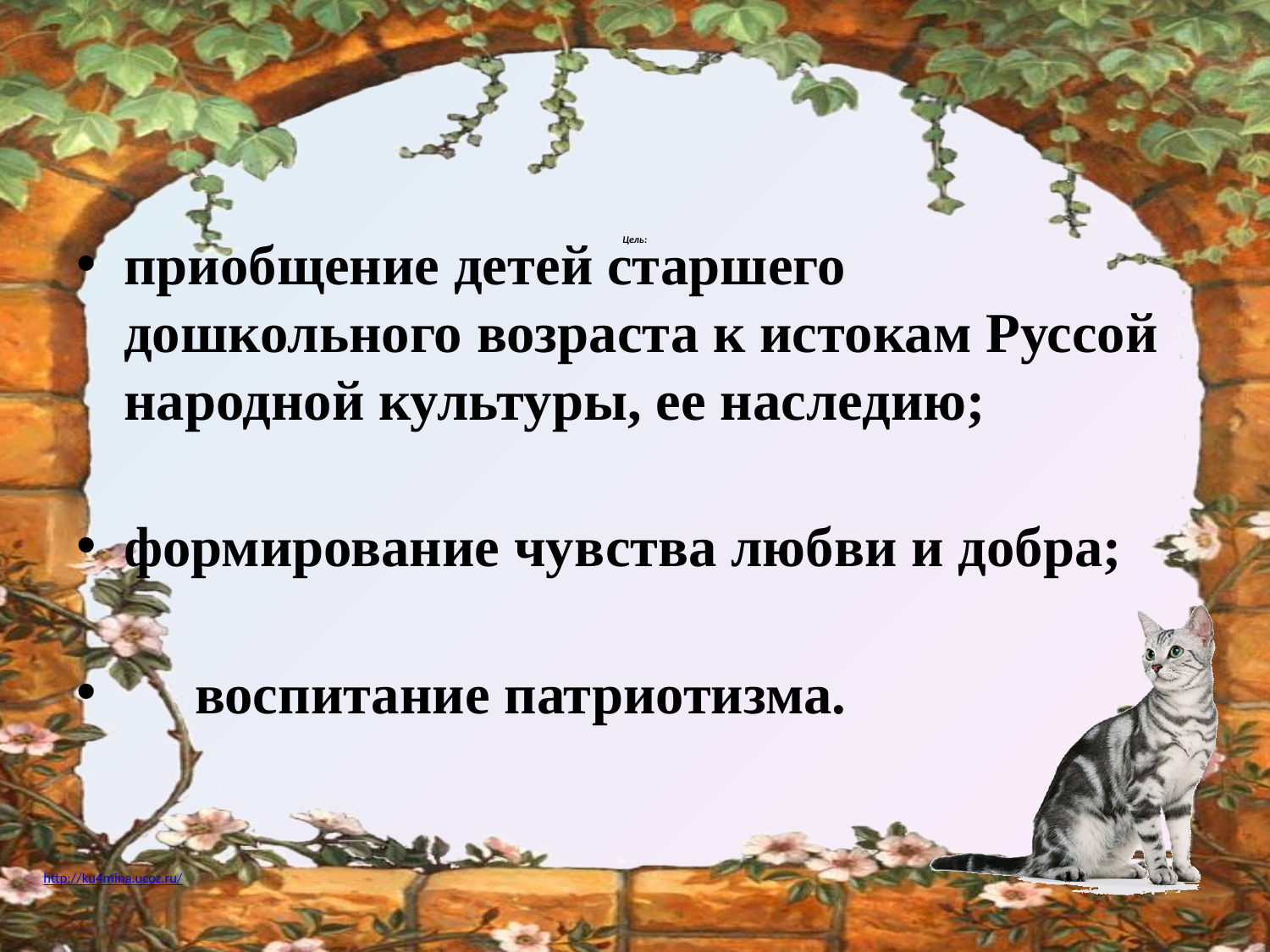

приобщение детей старшего дошкольного возраста к истокам Руссой народной культуры, ее наследию;
формирование чувства любви и добра;
     воспитание патриотизма.
# Цель: